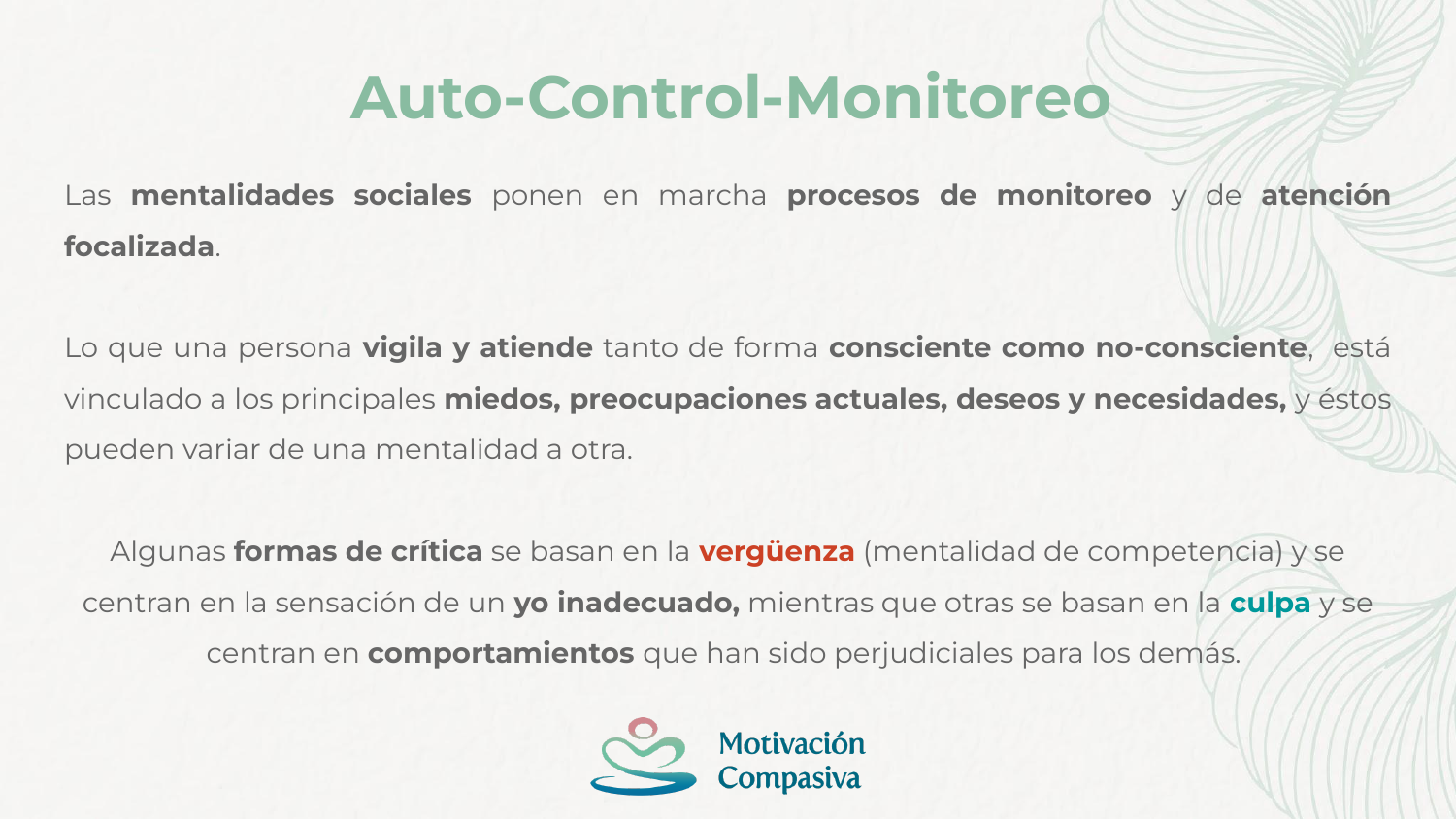

# Auto-Control-Monitoreo
Las mentalidades sociales ponen en marcha procesos de monitoreo y de atención focalizada.

Lo que una persona vigila y atiende tanto de forma consciente como no-consciente,  está vinculado a los principales miedos, preocupaciones actuales, deseos y necesidades, y éstos pueden variar de una mentalidad a otra.

Algunas formas de crítica se basan en la vergüenza (mentalidad de competencia) y se centran en la sensación de un yo inadecuado, mientras que otras se basan en la culpa y se centran en comportamientos que han sido perjudiciales para los demás.